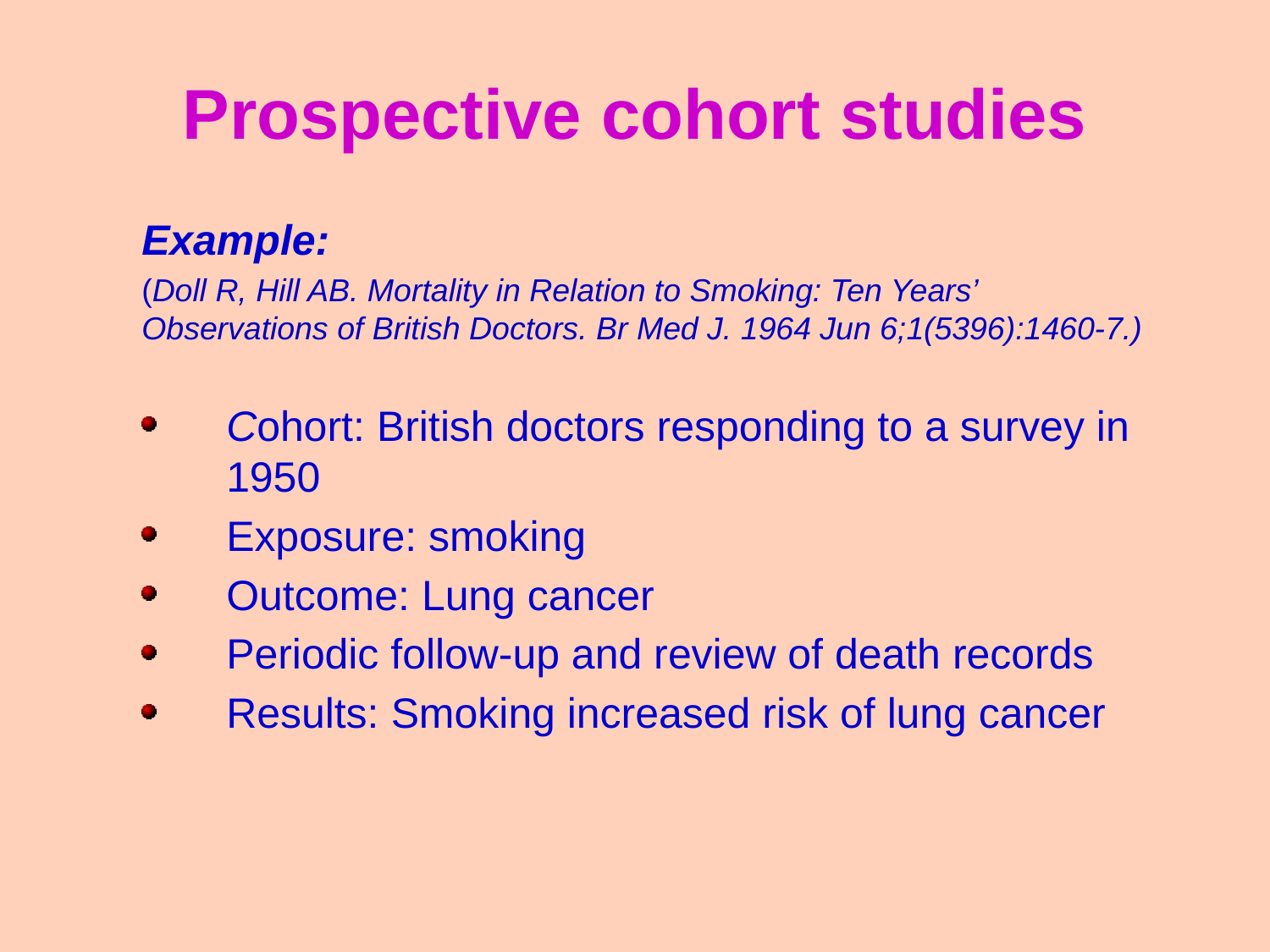

Prospective cohort studies
Example:
(Doll R, Hill AB. Mortality in Relation to Smoking: Ten Years’          Observations of British Doctors. Br Med J. 1964 Jun 6;1(5396):1460-7.)

Cohort: British doctors responding to a survey in 1950
Exposure: smoking
Outcome: Lung cancer
Periodic follow-up and review of death records
Results: Smoking increased risk of lung cancer